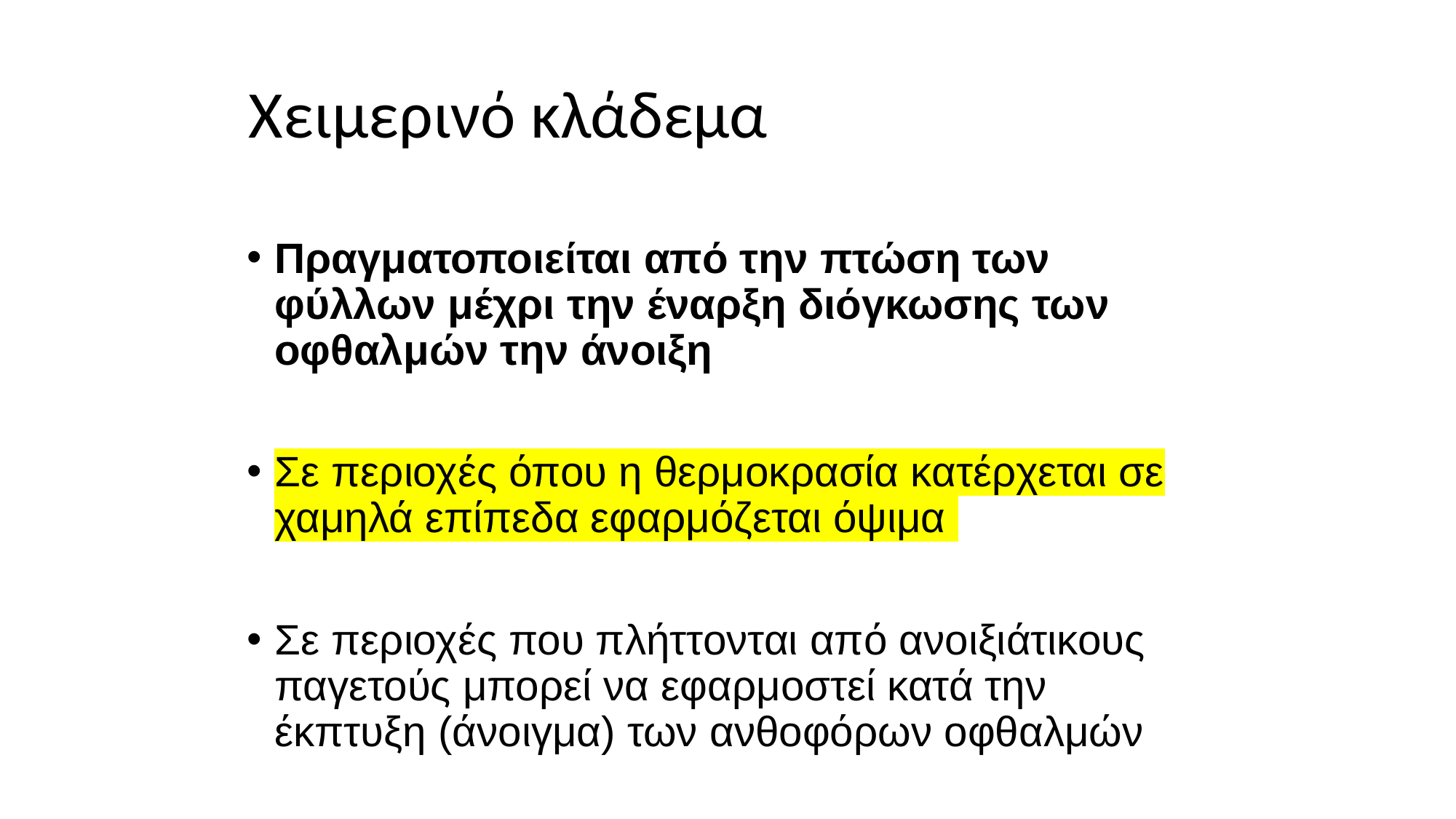

# Χειμερινό κλάδεμα
Πραγματοποιείται από την πτώση των φύλλων μέχρι την έναρξη διόγκωσης των οφθαλμών την άνοιξη

Σε περιοχές όπου η θερμοκρασία κατέρχεται σε χαμηλά επίπεδα εφαρμόζεται όψιμα

Σε περιοχές που πλήττονται από ανοιξιάτικους παγετούς μπορεί να εφαρμοστεί κατά την έκπτυξη (άνοιγμα) των ανθοφόρων οφθαλμών